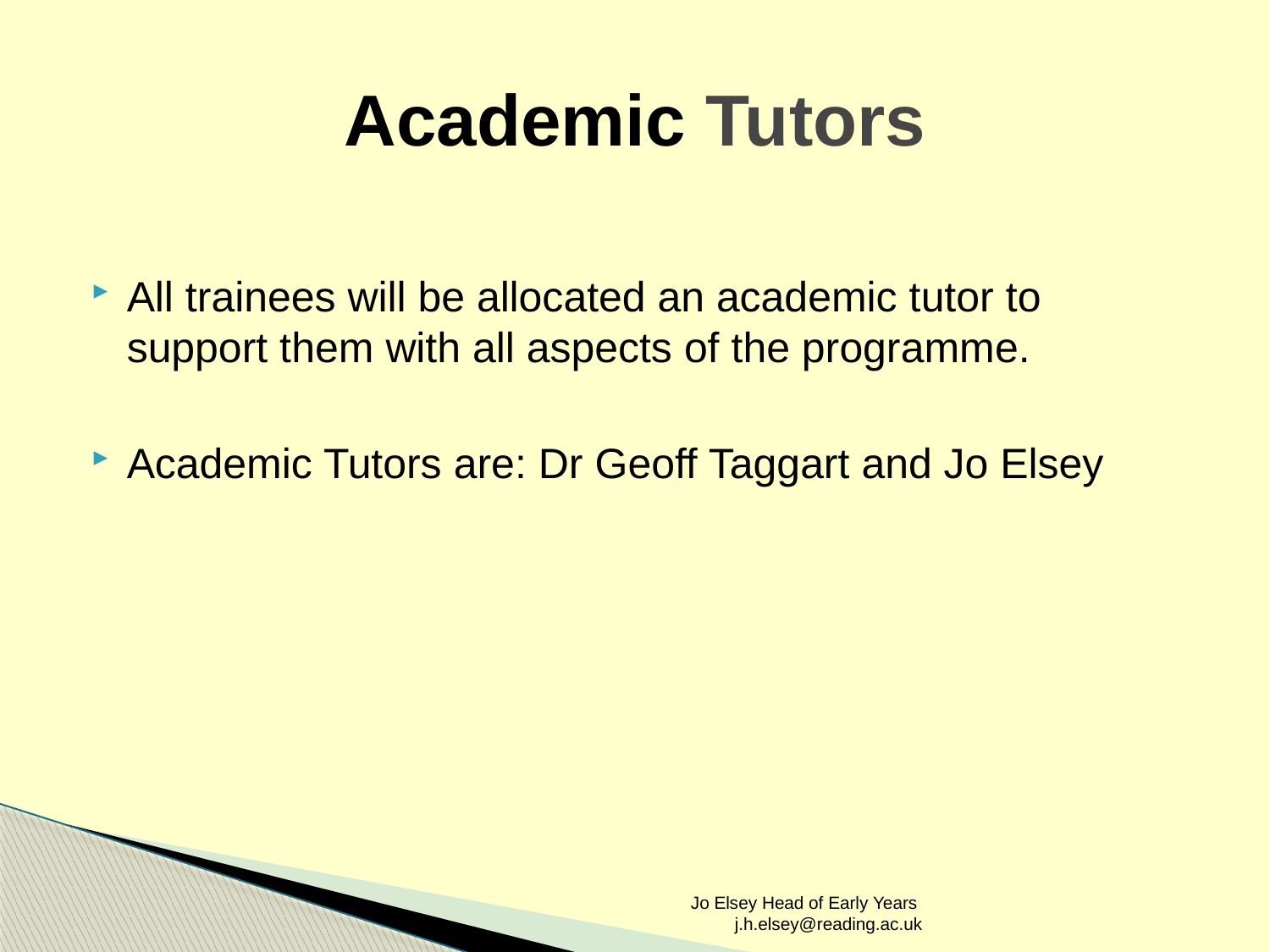

# Academic Tutors

All trainees will be allocated an academic tutor to support them with all aspects of the programme.

Academic Tutors are: Dr Geoff Taggart and Jo Elsey

Jo Elsey Head of Early Years  j.h.elsey@reading.ac.uk